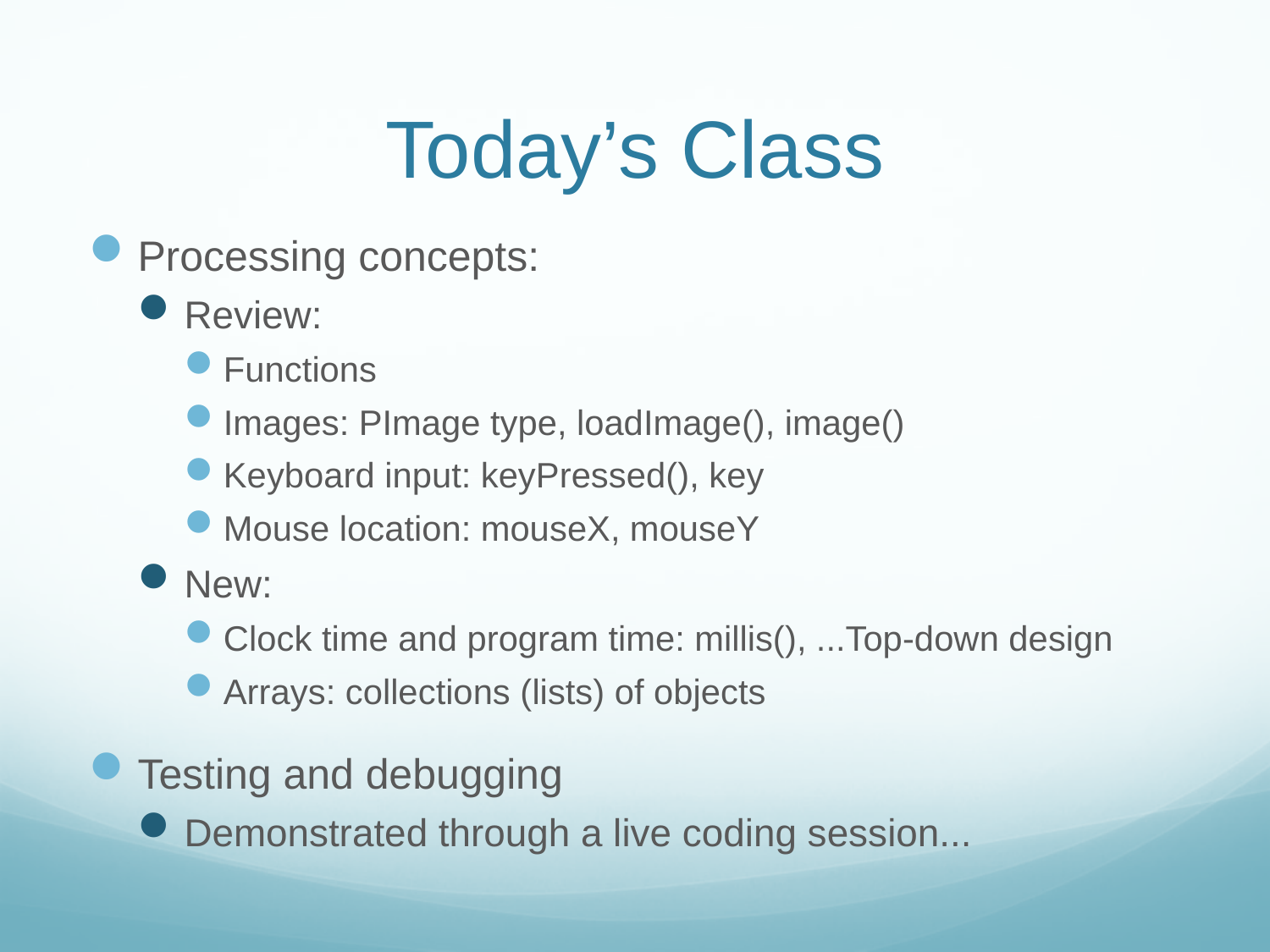

# Today’s Class
Processing concepts:
Review:
Functions
Images: PImage type, loadImage(), image()
Keyboard input: keyPressed(), key
Mouse location: mouseX, mouseY
New:
Clock time and program time: millis(), ...Top-down design
Arrays: collections (lists) of objects
Testing and debugging
Demonstrated through a live coding session...